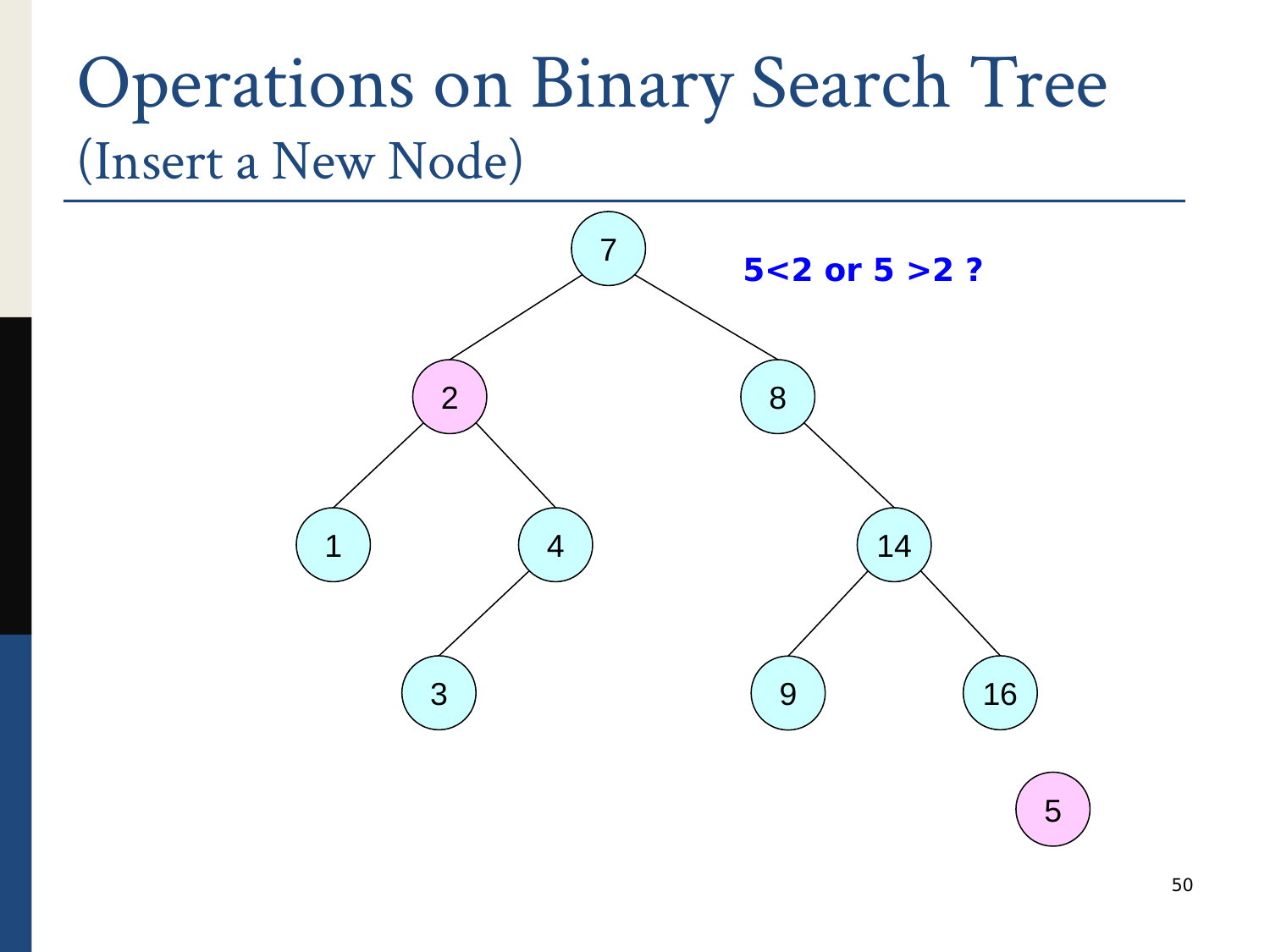

# Operations on Binary Search Tree (Insert a New Node)
7
5<2 or 5 >2 ?
2
8
1
4
14
3
16
9
5
50